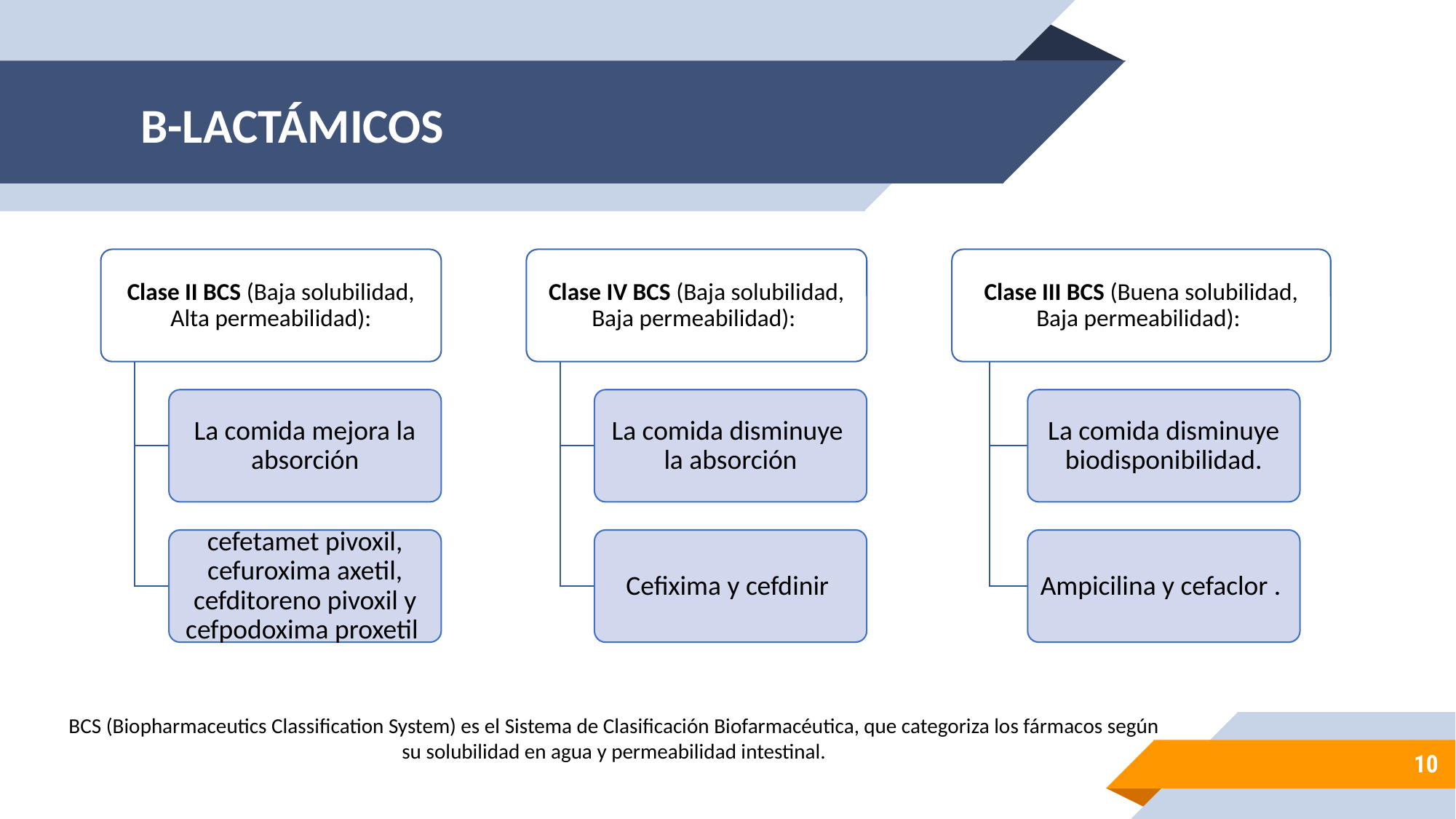

# Β-LACTÁMICOS

Clase II BCS (Baja solubilidad, Alta permeabilidad):
Clase IV BCS (Baja solubilidad, Baja permeabilidad):
Clase III BCS (Buena solubilidad, Baja permeabilidad):

La comida mejora la absorción
La comida disminuye  la absorción
La comida disminuye biodisponibilidad.

cefetamet pivoxil, cefuroxima axetil, cefditoreno pivoxil y cefpodoxima proxetil
Cefixima y cefdinir
Ampicilina y cefaclor .
BCS (Biopharmaceutics Classification System) es el Sistema de Clasificación Biofarmacéutica, que categoriza los fármacos según su solubilidad en agua y permeabilidad intestinal.
10